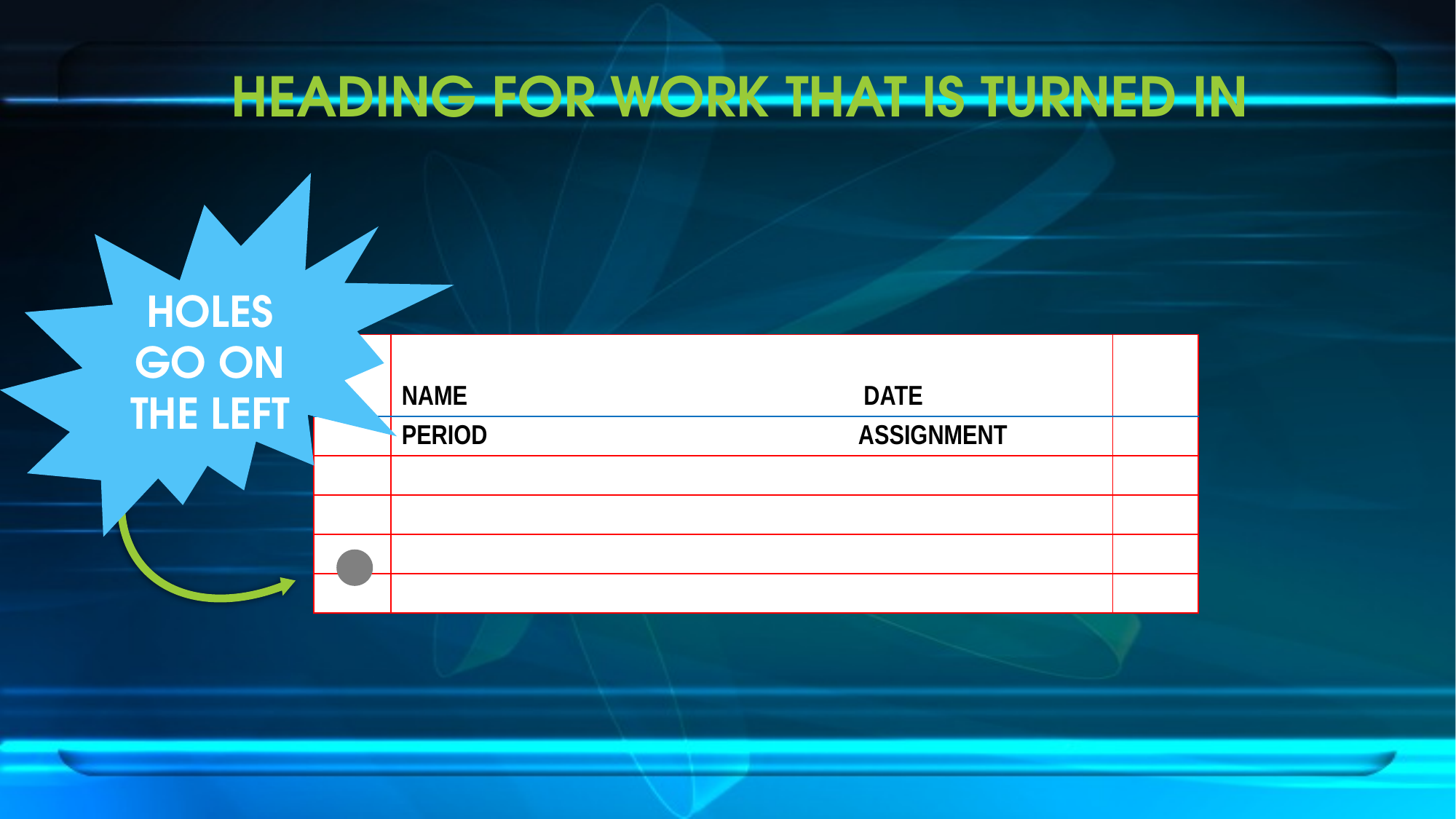

HEADING FOR WORK THAT IS TURNED IN
HOLES GO ON THE LEFT

|  | NAME DATE |  |
| --- | --- | --- |
|  | PERIOD ASSIGNMENT |  |
|  |  |  |
|  |  |  |
|  |  |  |
|  |  |  |